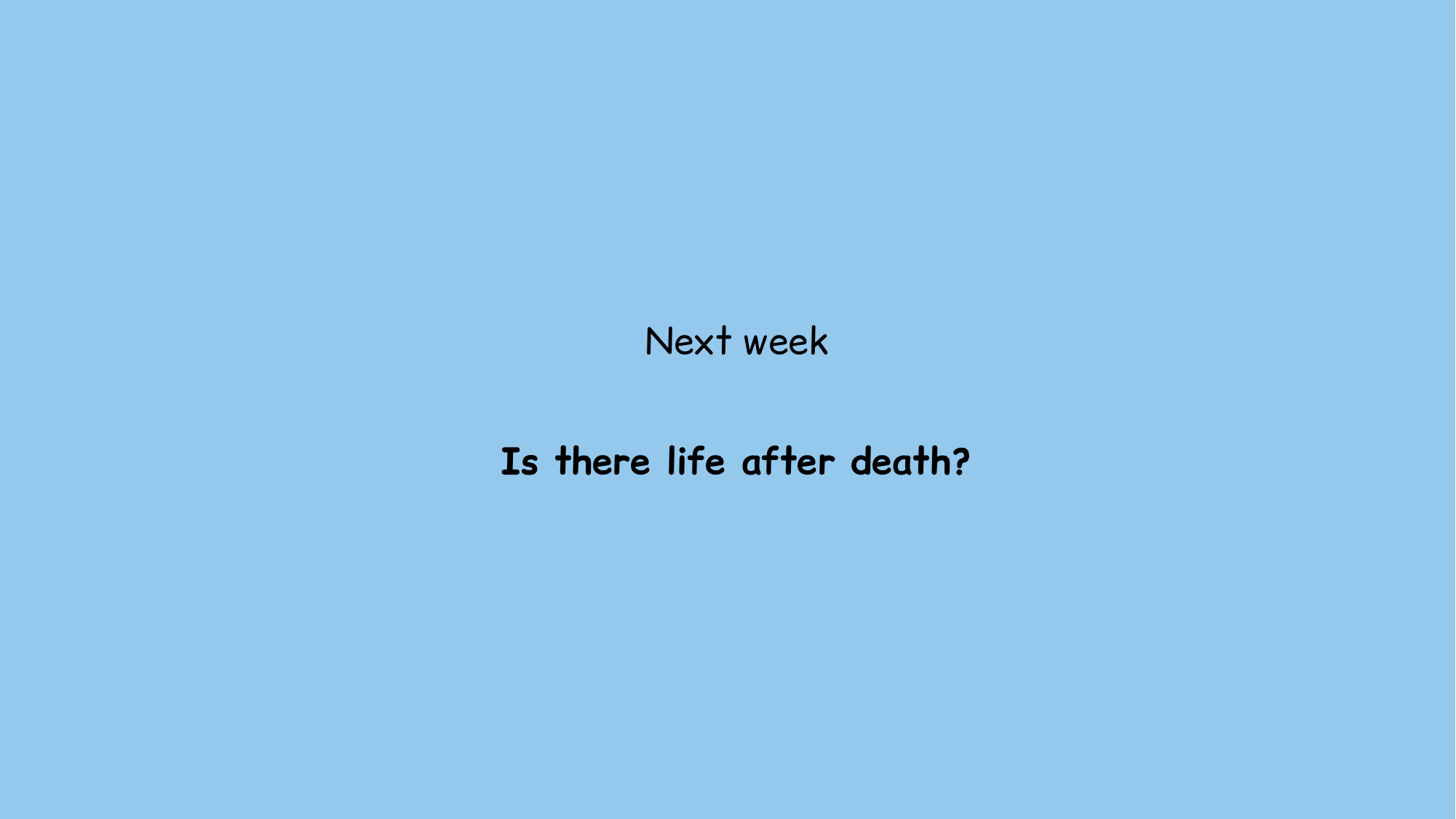

Next week

Is there life after death?
17